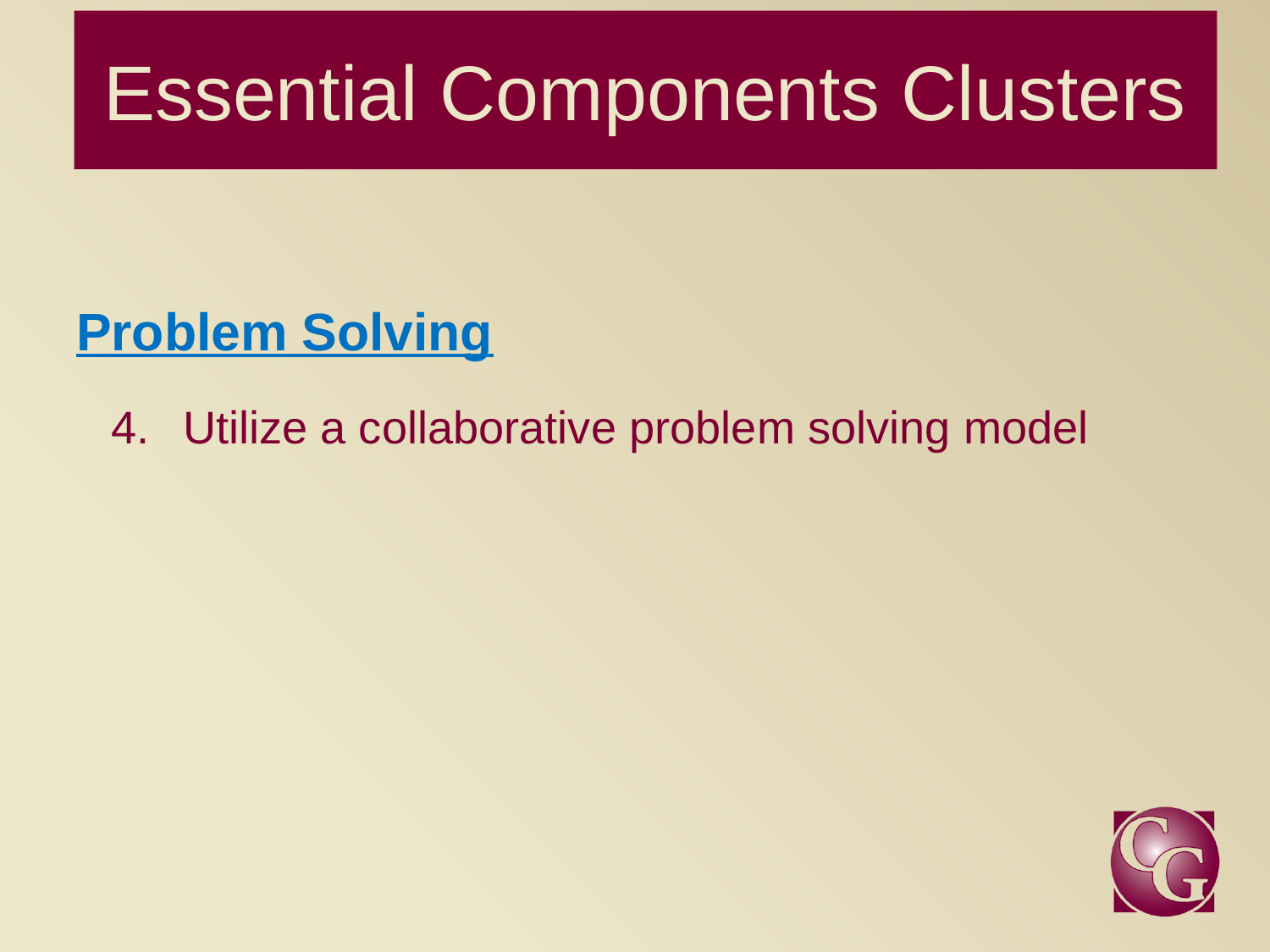

# Essential Components Clusters
Problem Solving
Utilize a collaborative problem solving model